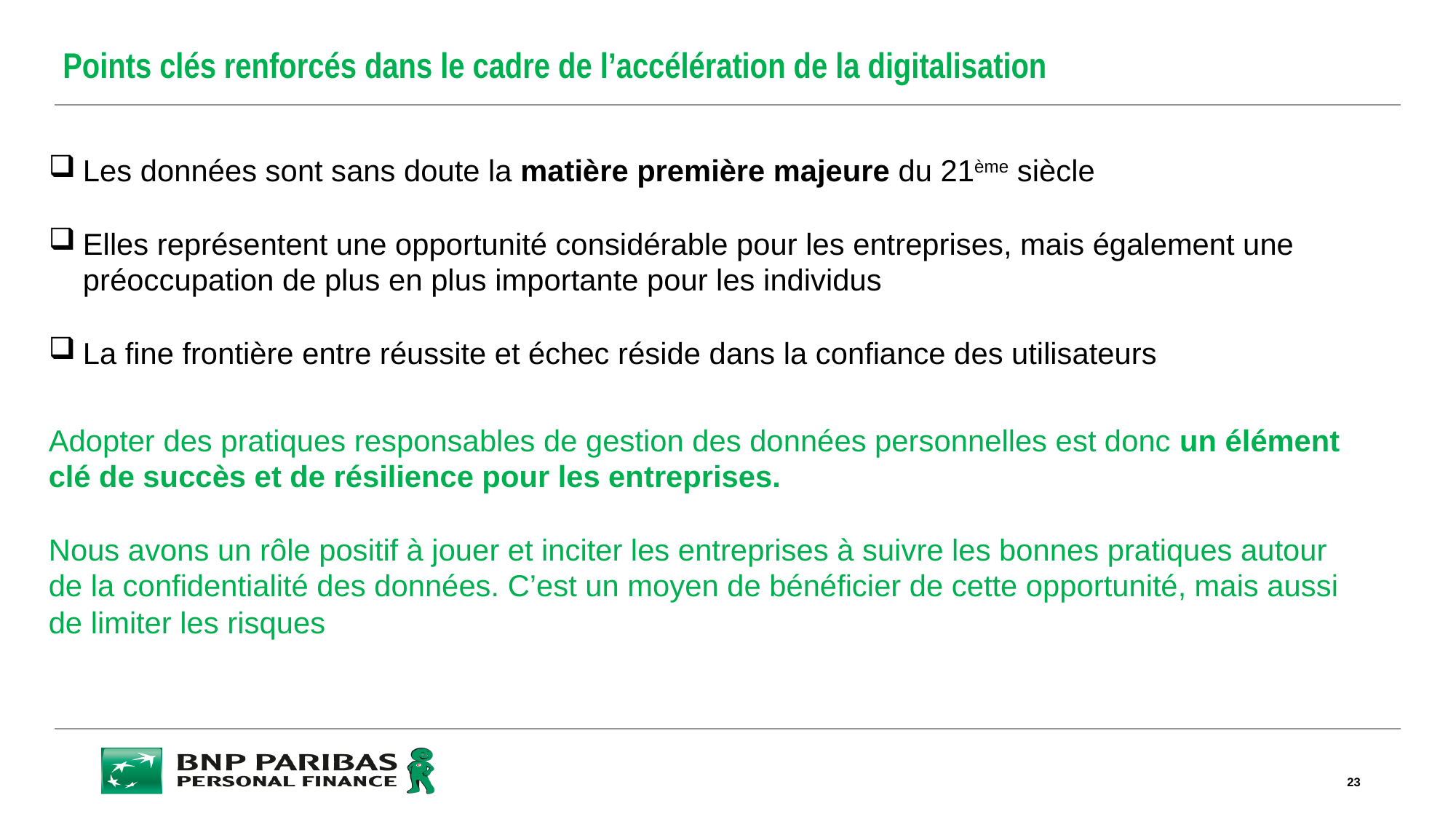

Points clés renforcés dans le cadre de l’accélération de la digitalisation
Les données sont sans doute la matière première majeure du 21ème siècle

Elles représentent une opportunité considérable pour les entreprises, mais également une préoccupation de plus en plus importante pour les individus

La fine frontière entre réussite et échec réside dans la confiance des utilisateurs
Adopter des pratiques responsables de gestion des données personnelles est donc un élément clé de succès et de résilience pour les entreprises.

Nous avons un rôle positif à jouer et inciter les entreprises à suivre les bonnes pratiques autour de la confidentialité des données. C’est un moyen de bénéficier de cette opportunité, mais aussi de limiter les risques
23